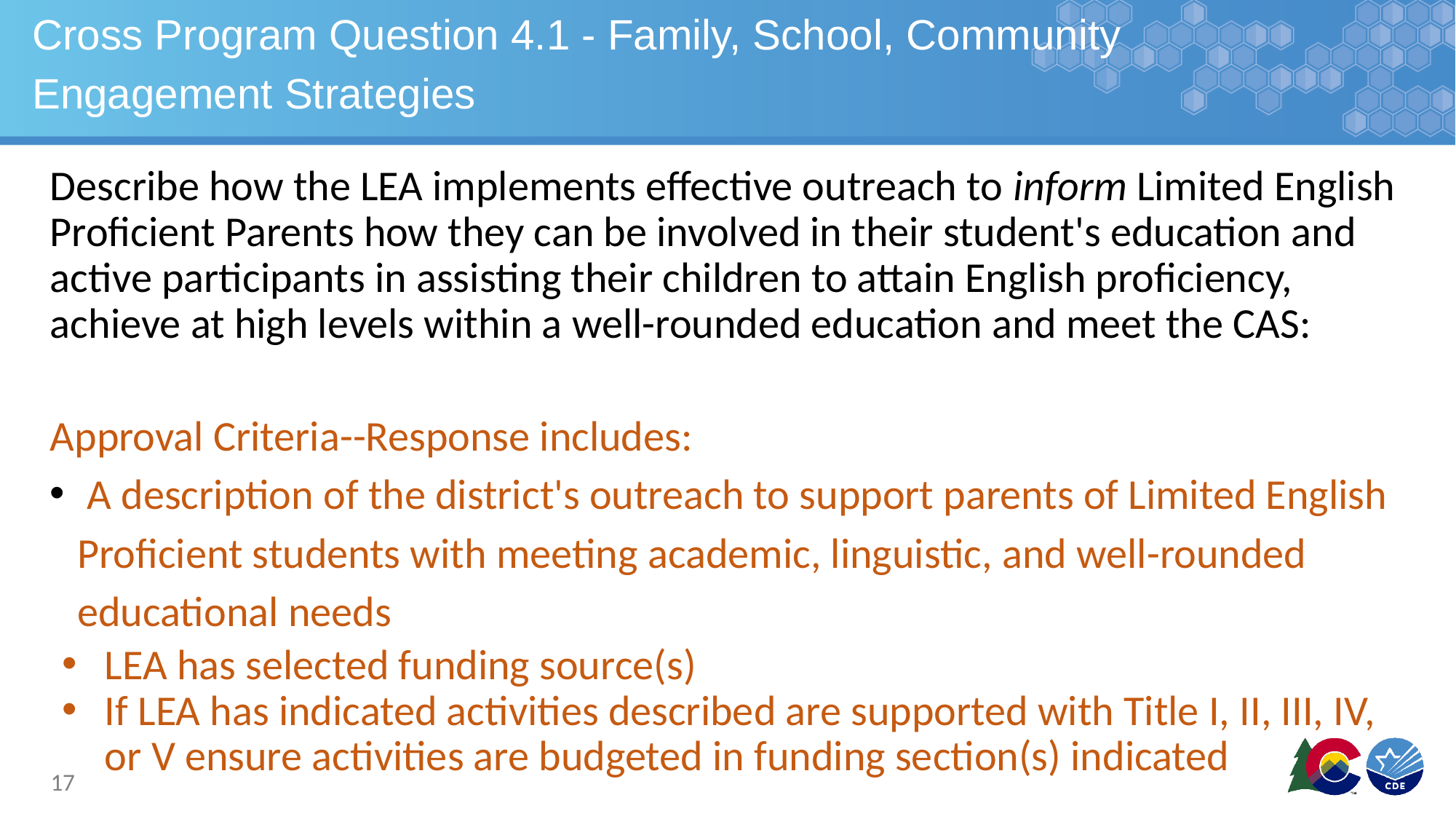

# Cross Program Question 4.1 - Family, School, Community Engagement Strategies
Describe how the LEA implements effective outreach to inform Limited English Proficient Parents how they can be involved in their student's education and active participants in assisting their children to attain English proficiency, achieve at high levels within a well-rounded education and meet the CAS:

Approval Criteria--Response includes:
 A description of the district's outreach to support parents of Limited English Proficient students with meeting academic, linguistic, and well-rounded educational needs
LEA has selected funding source(s)
If LEA has indicated activities described are supported with Title I, II, III, IV, or V ensure activities are budgeted in funding section(s) indicated

17